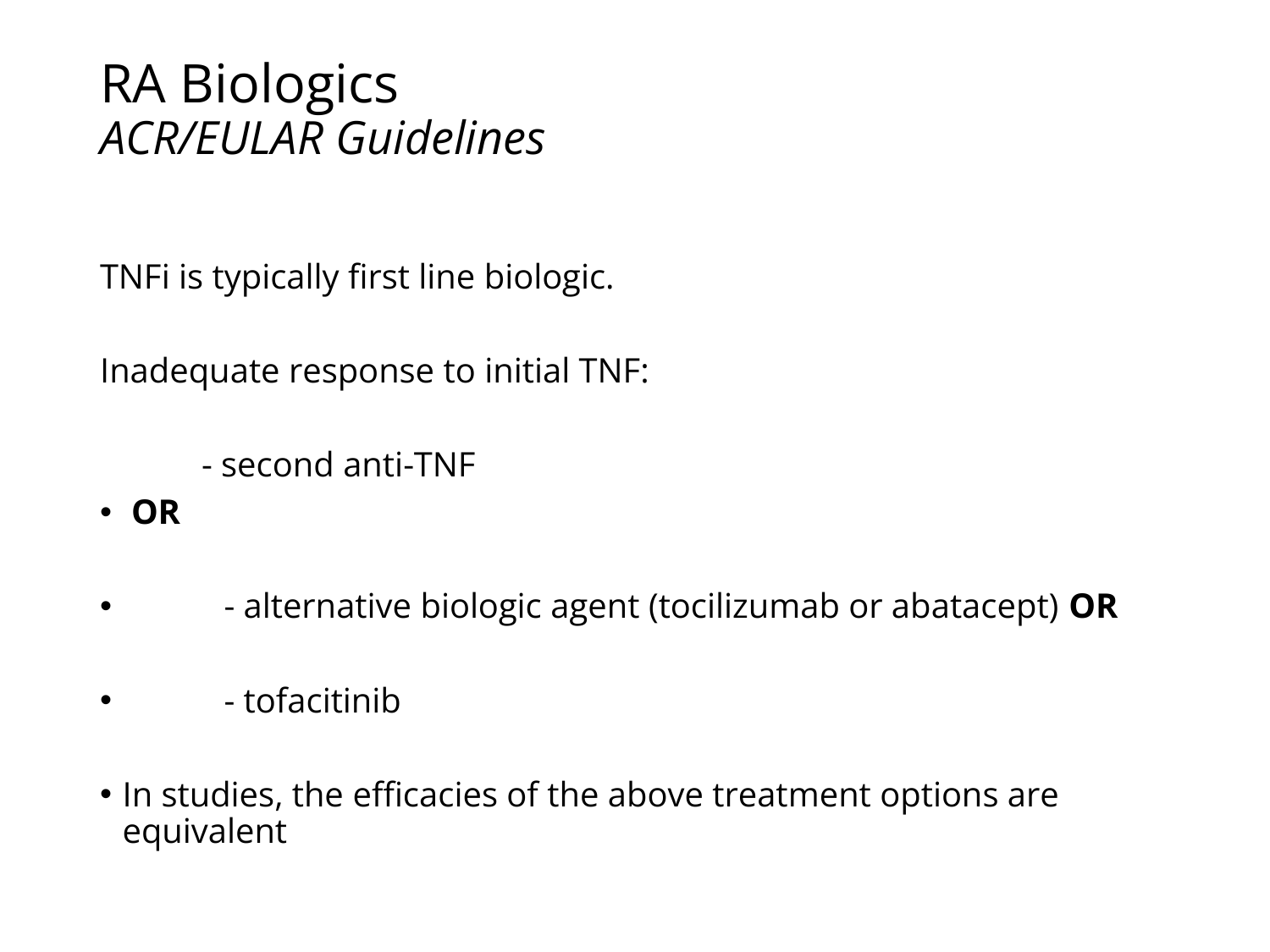

# RA Biologics ACR/EULAR Guidelines
TNFi is typically first line biologic.

Inadequate response to initial TNF:

	- second anti-TNF
 OR

	- alternative biologic agent (tocilizumab or abatacept) OR

	- tofacitinib

In studies, the efficacies of the above treatment options are equivalent